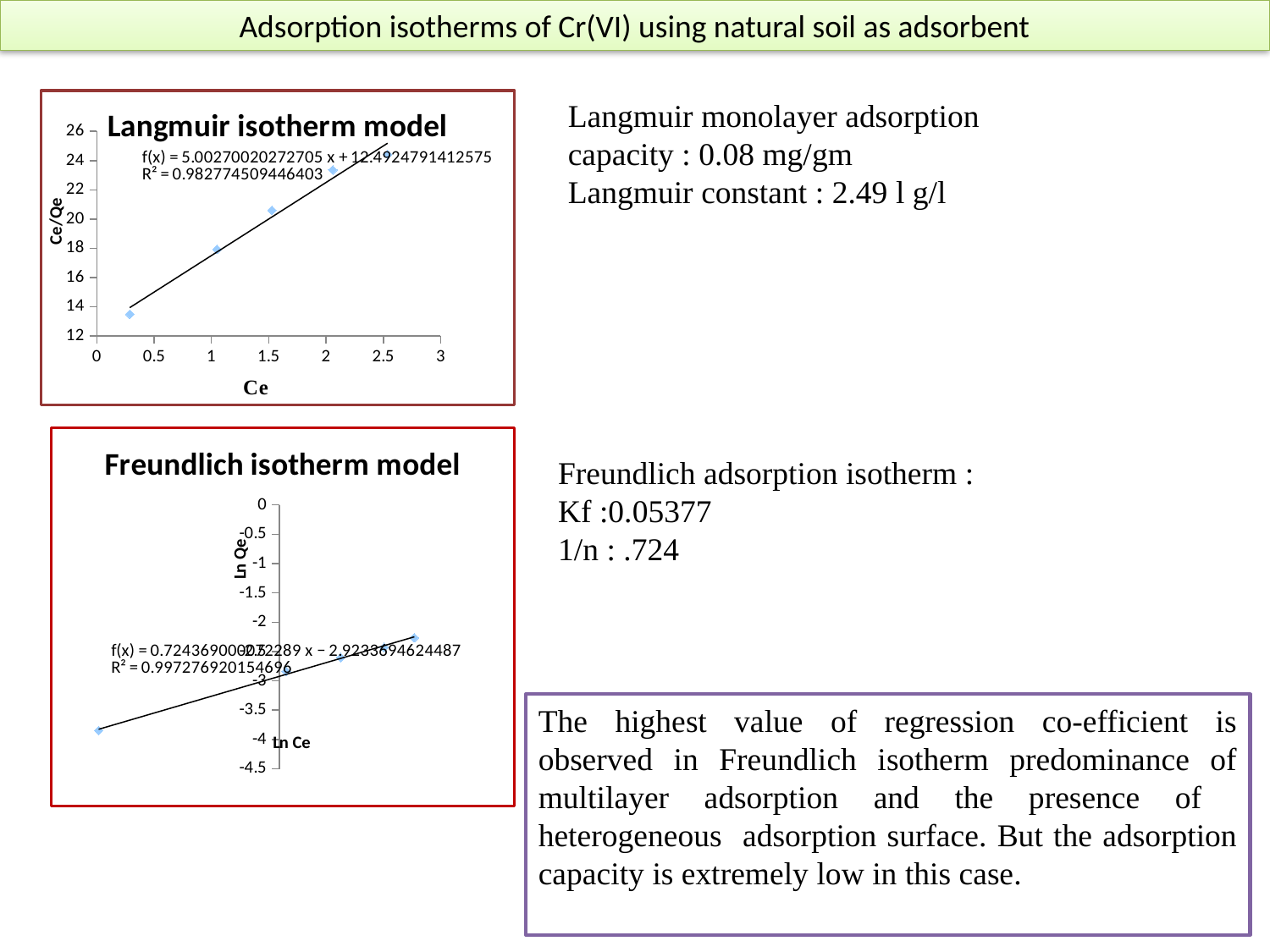

Adsorption isotherms of Cr(VI) using natural soil as adsorbent

### Chart: Langmuir isotherm model

| Category |  |
|---|---|
Langmuir monolayer adsorption capacity : 0.08 mg/gm
Langmuir constant : 2.49 l g/l

### Chart: Freundlich isotherm model

| Category |  |  |
|---|---|---|
Freundlich adsorption isotherm :
Kf :0.05377
1/n : .724
The highest value of regression co-efficient is observed in Freundlich isotherm predominance of multilayer adsorption and the presence of  heterogeneous  adsorption surface. But the adsorption capacity is extremely low in this case.